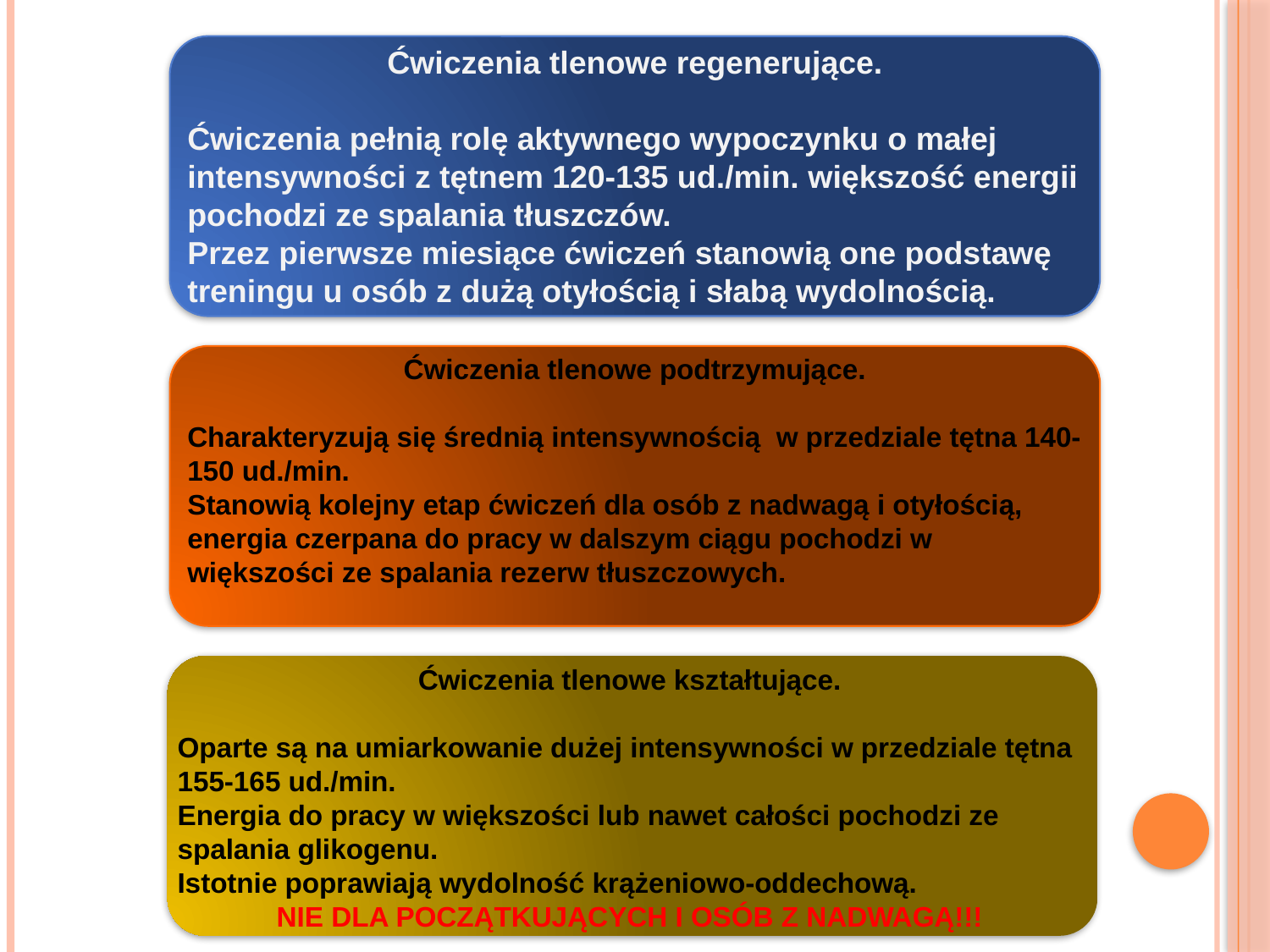

Ćwiczenia tlenowe regenerujące.

Ćwiczenia pełnią rolę aktywnego wypoczynku o małej intensywności z tętnem 120-135 ud./min. większość energii pochodzi ze spalania tłuszczów.
Przez pierwsze miesiące ćwiczeń stanowią one podstawę treningu u osób z dużą otyłością i słabą wydolnością.
Ćwiczenia tlenowe podtrzymujące.

Charakteryzują się średnią intensywnością  w przedziale tętna 140-150 ud./min.
Stanowią kolejny etap ćwiczeń dla osób z nadwagą i otyłością,
energia czerpana do pracy w dalszym ciągu pochodzi w większości ze spalania rezerw tłuszczowych.

Ćwiczenia tlenowe kształtujące.

Oparte są na umiarkowanie dużej intensywności w przedziale tętna 155-165 ud./min.
Energia do pracy w większości lub nawet całości pochodzi ze spalania glikogenu.
Istotnie poprawiają wydolność krążeniowo-oddechową.
NIE DLA POCZĄTKUJĄCYCH I OSÓB Z NADWAGĄ!!!